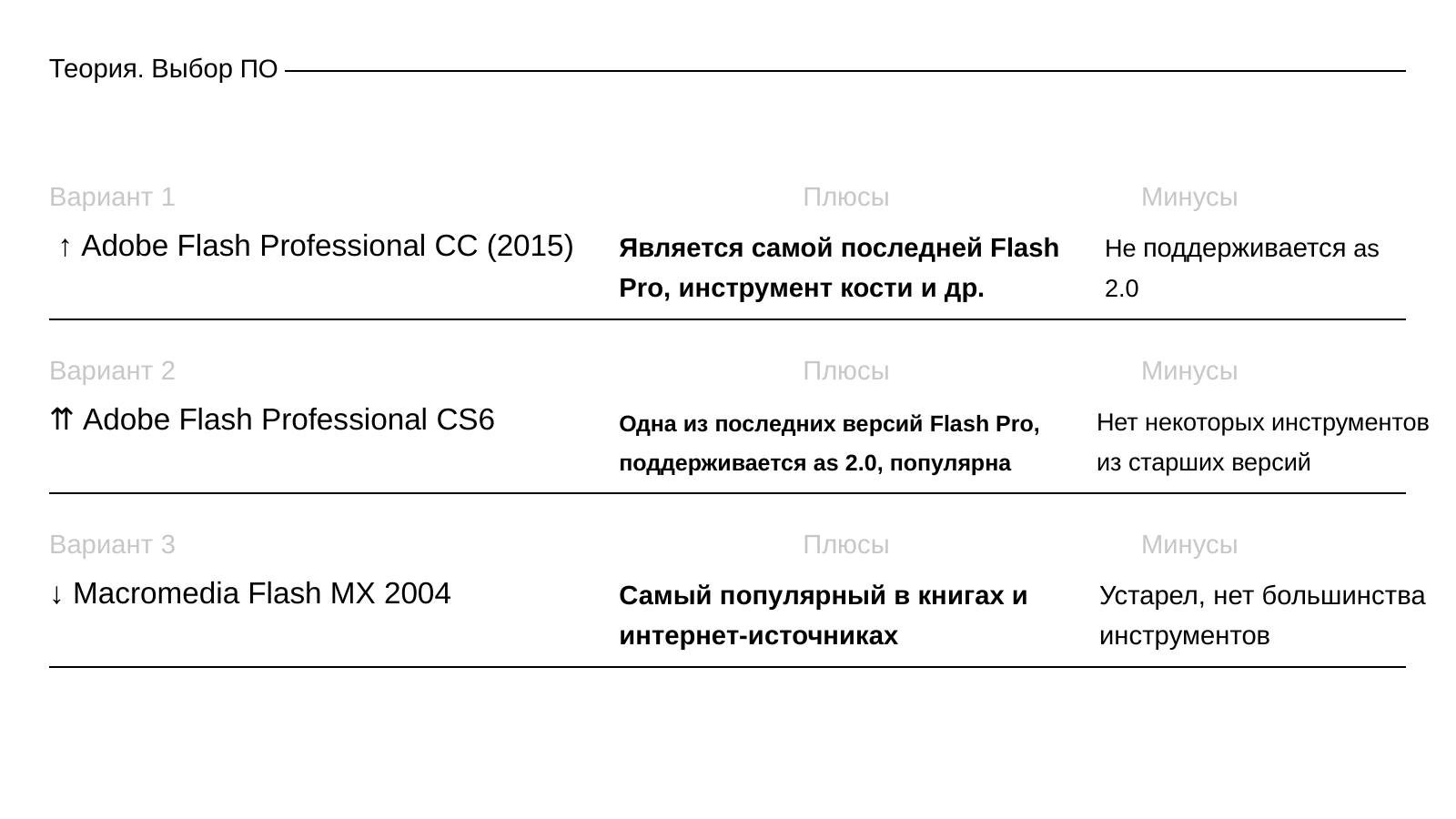

Теория. Выбор ПО
Вариант 1
Плюсы
Минусы
 ↑ Adobe Flash Professional CC (2015)
Является самой последней Flash Pro, инструмент кости и др.
Не поддерживается as 2.0
Вариант 2
Плюсы

Минусы

⇈ Adobe Flash Professional CS6
Одна из последних версий Flash Pro, поддерживается as 2.0, популярна
Нет некоторых инструментов из старших версий
Вариант 3
Плюсы

Минусы

↓ Macromedia Flash MX 2004
Самый популярный в книгах и интернет-источниках
Устарел, нет большинства инструментов